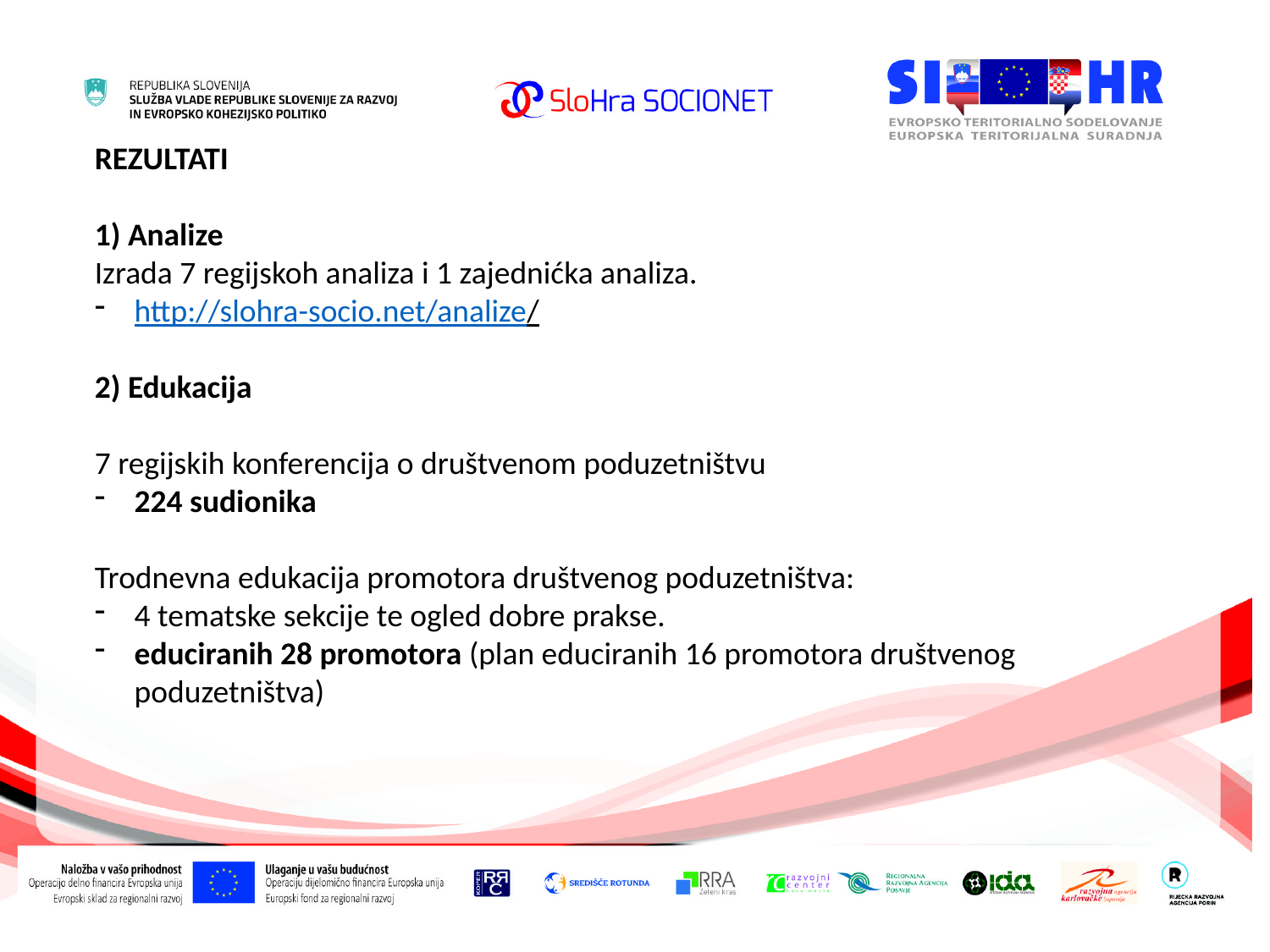

REZULTATI

1) Analize
Izrada 7 regijskoh analiza i 1 zajednićka analiza.
http://slohra-socio.net/analize/

2) Edukacija

7 regijskih konferencija o društvenom poduzetništvu
224 sudionika

Trodnevna edukacija promotora društvenog poduzetništva:
4 tematske sekcije te ogled dobre prakse.
educiranih 28 promotora (plan educiranih 16 promotora društvenog poduzetništva)